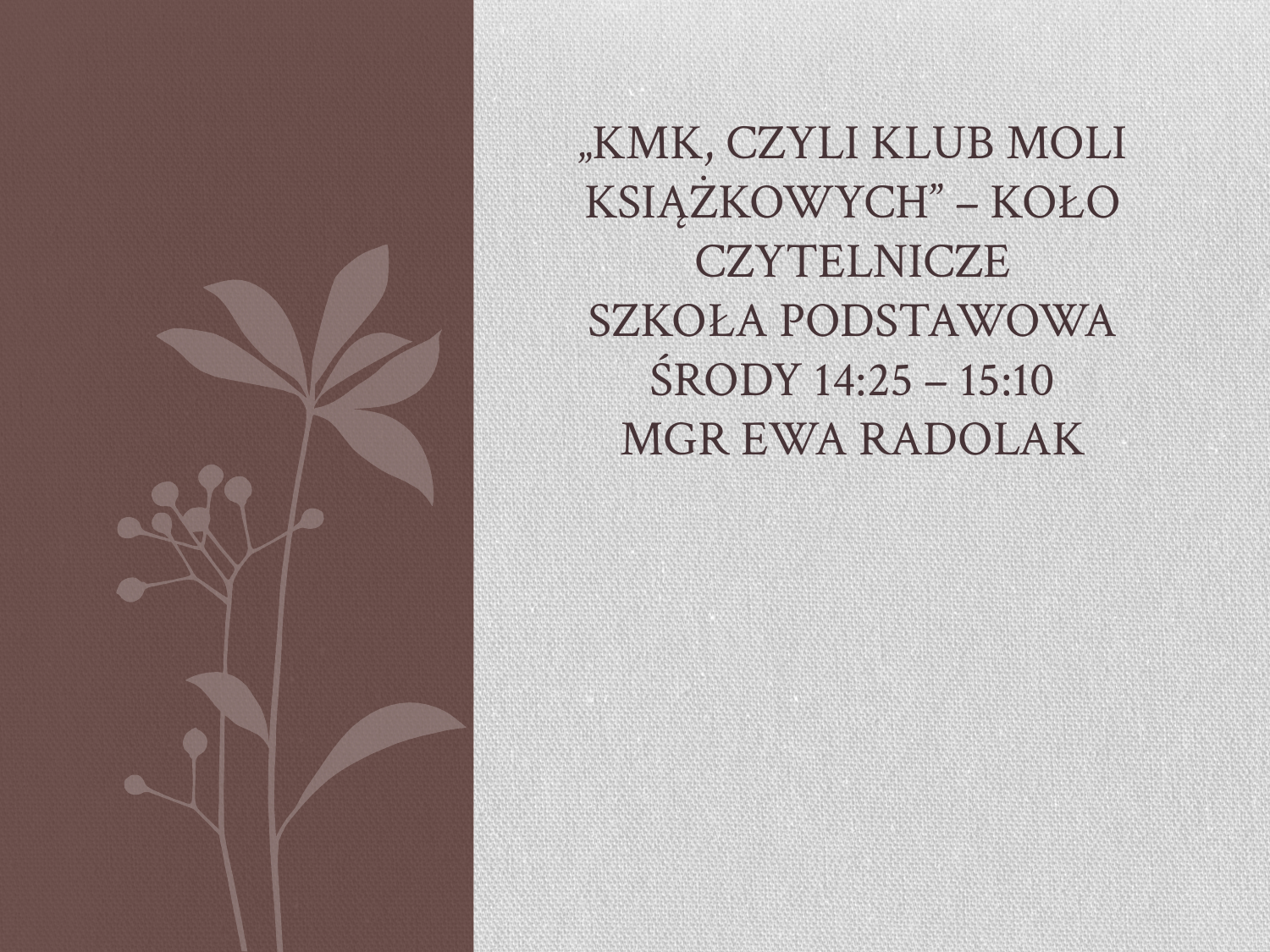

# „kmk, czyli klub moli książkowych” – koło czytelnicze szkoła podstawowa środy 14:25 – 15:10 mgr Ewa radolak